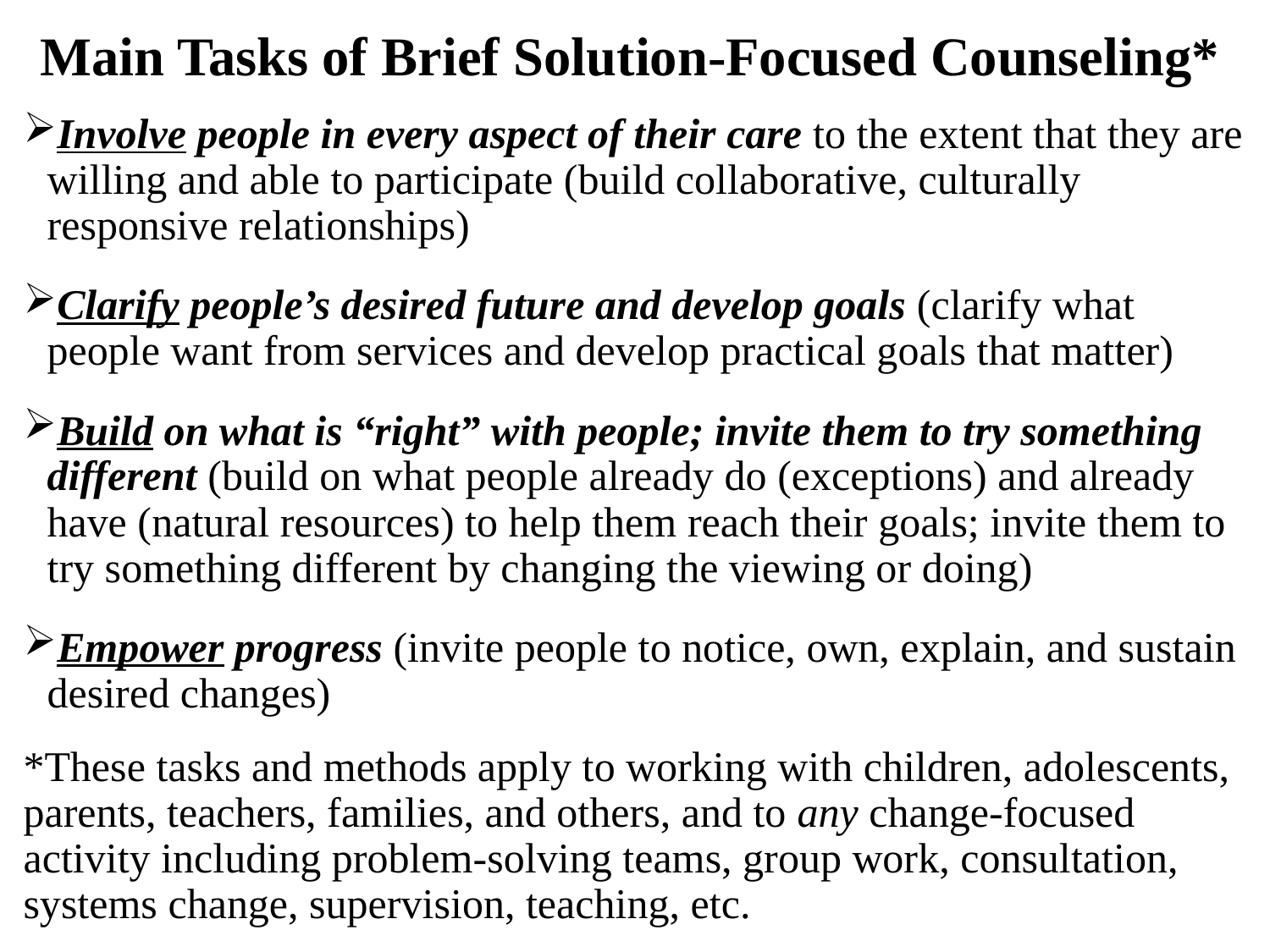

# Main Tasks of Brief Solution-Focused Counseling*
Involve people in every aspect of their care to the extent that they are willing and able to participate (build collaborative, culturally responsive relationships)

Clarify people’s desired future and develop goals (clarify what people want from services and develop practical goals that matter)

Build on what is “right” with people; invite them to try something different (build on what people already do (exceptions) and already have (natural resources) to help them reach their goals; invite them to try something different by changing the viewing or doing)

Empower progress (invite people to notice, own, explain, and sustain desired changes)

*These tasks and methods apply to working with children, adolescents, parents, teachers, families, and others, and to any change-focused activity including problem-solving teams, group work, consultation, systems change, supervision, teaching, etc.